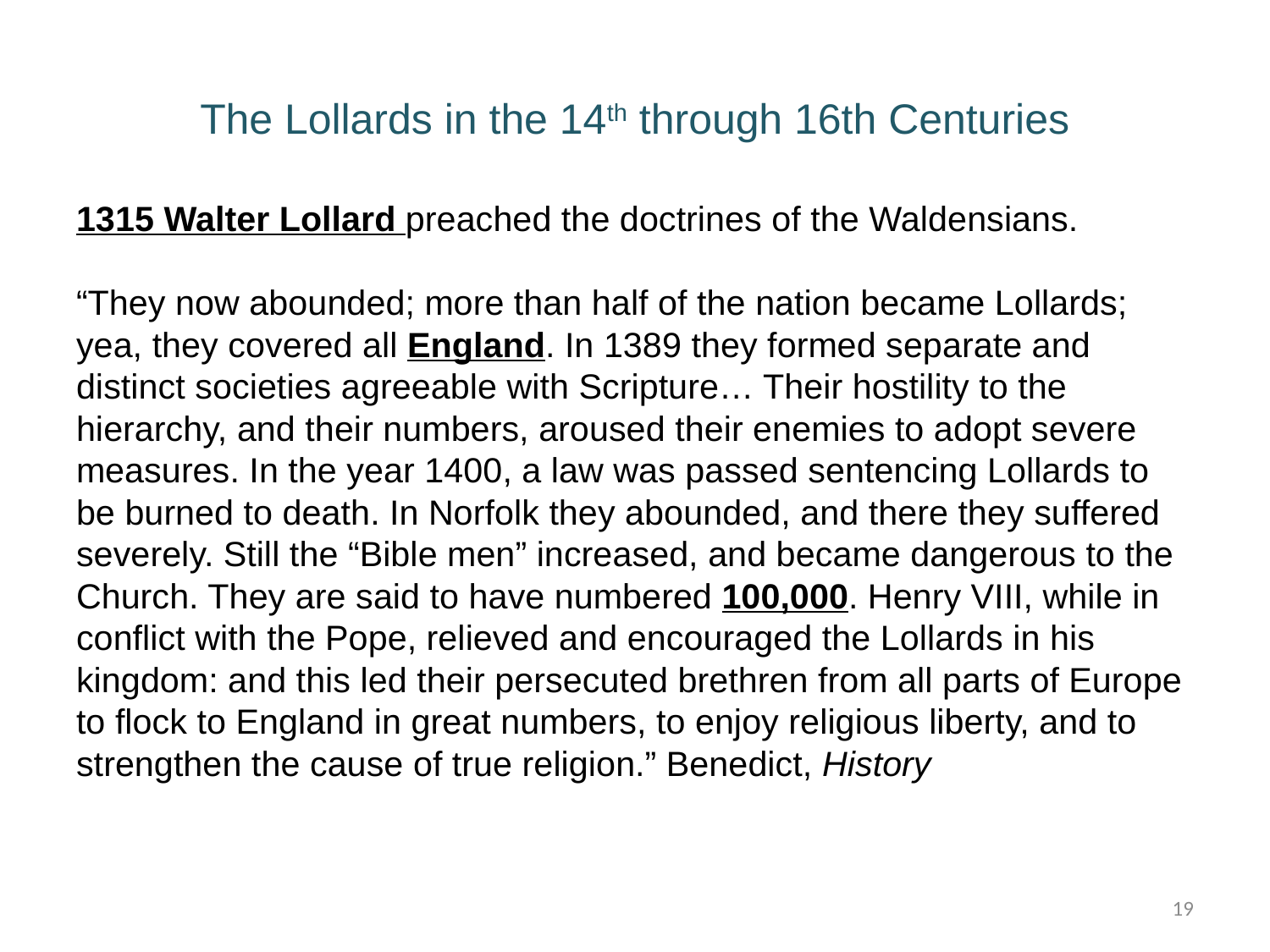

# The Lollards in the 14th through 16th Centuries
1315 Walter Lollard preached the doctrines of the Waldensians.
“They now abounded; more than half of the nation became Lollards; yea, they covered all England. In 1389 they formed separate and distinct societies agreeable with Scripture… Their hostility to the hierarchy, and their numbers, aroused their enemies to adopt severe measures. In the year 1400, a law was passed sentencing Lollards to be burned to death. In Norfolk they abounded, and there they suffered severely. Still the “Bible men” increased, and became dangerous to the Church. They are said to have numbered 100,000. Henry VIII, while in conflict with the Pope, relieved and encouraged the Lollards in his kingdom: and this led their persecuted brethren from all parts of Europe to flock to England in great numbers, to enjoy religious liberty, and to strengthen the cause of true religion.” Benedict, History
19